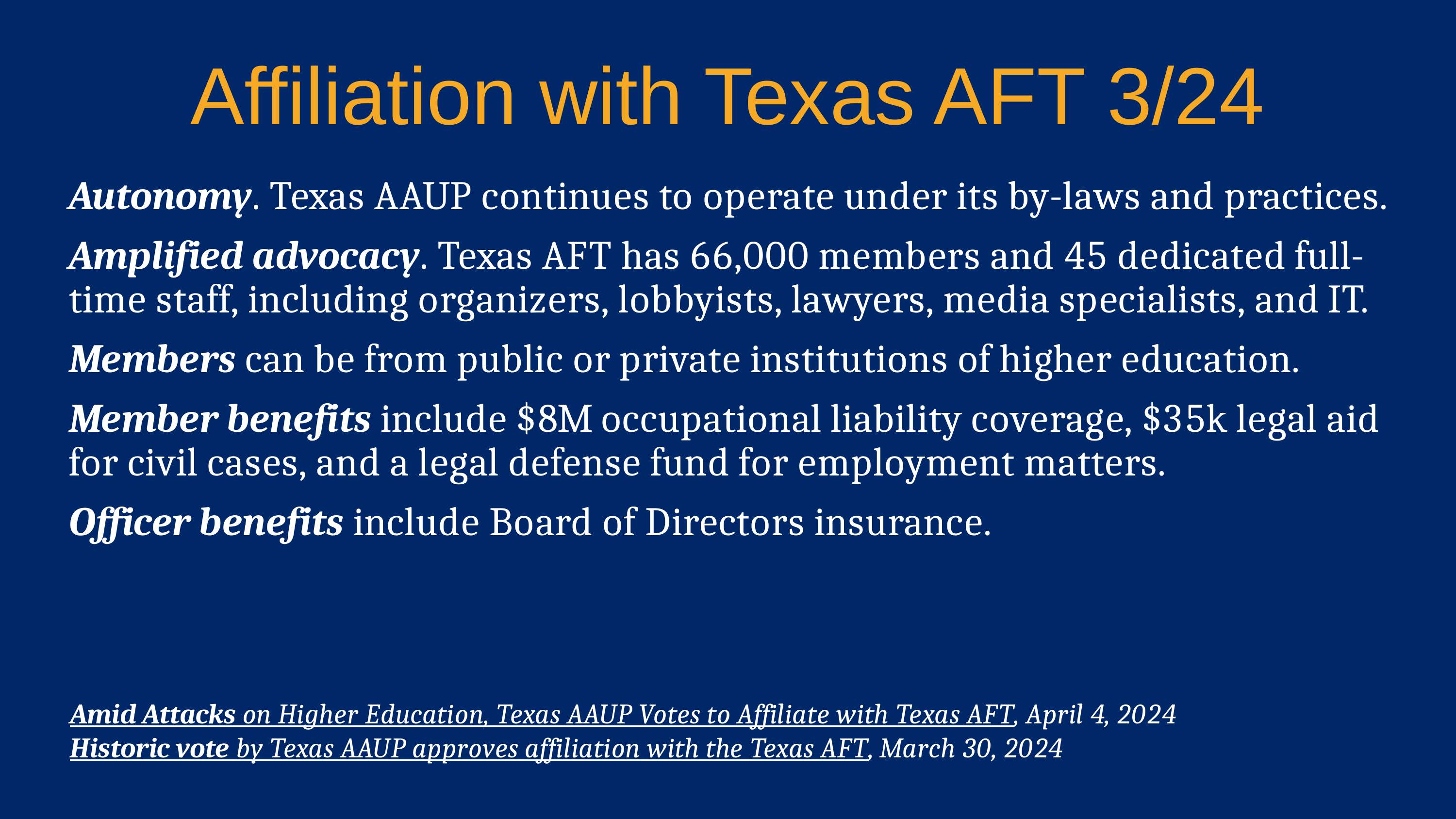

# Affiliation with Texas AFT 3/24
Autonomy. Texas AAUP continues to operate under its by-laws and practices.
Amplified advocacy. Texas AFT has 66,000 members and 45 dedicated full-time staff, including organizers, lobbyists, lawyers, media specialists, and IT.
Members can be from public or private institutions of higher education.
Member benefits include $8M occupational liability coverage, $35k legal aid for civil cases, and a legal defense fund for employment matters.
Officer benefits include Board of Directors insurance.

Amid Attacks on Higher Education, Texas AAUP Votes to Affiliate with Texas AFT, April 4, 2024
Historic vote by Texas AAUP approves affiliation with the Texas AFT, March 30, 2024